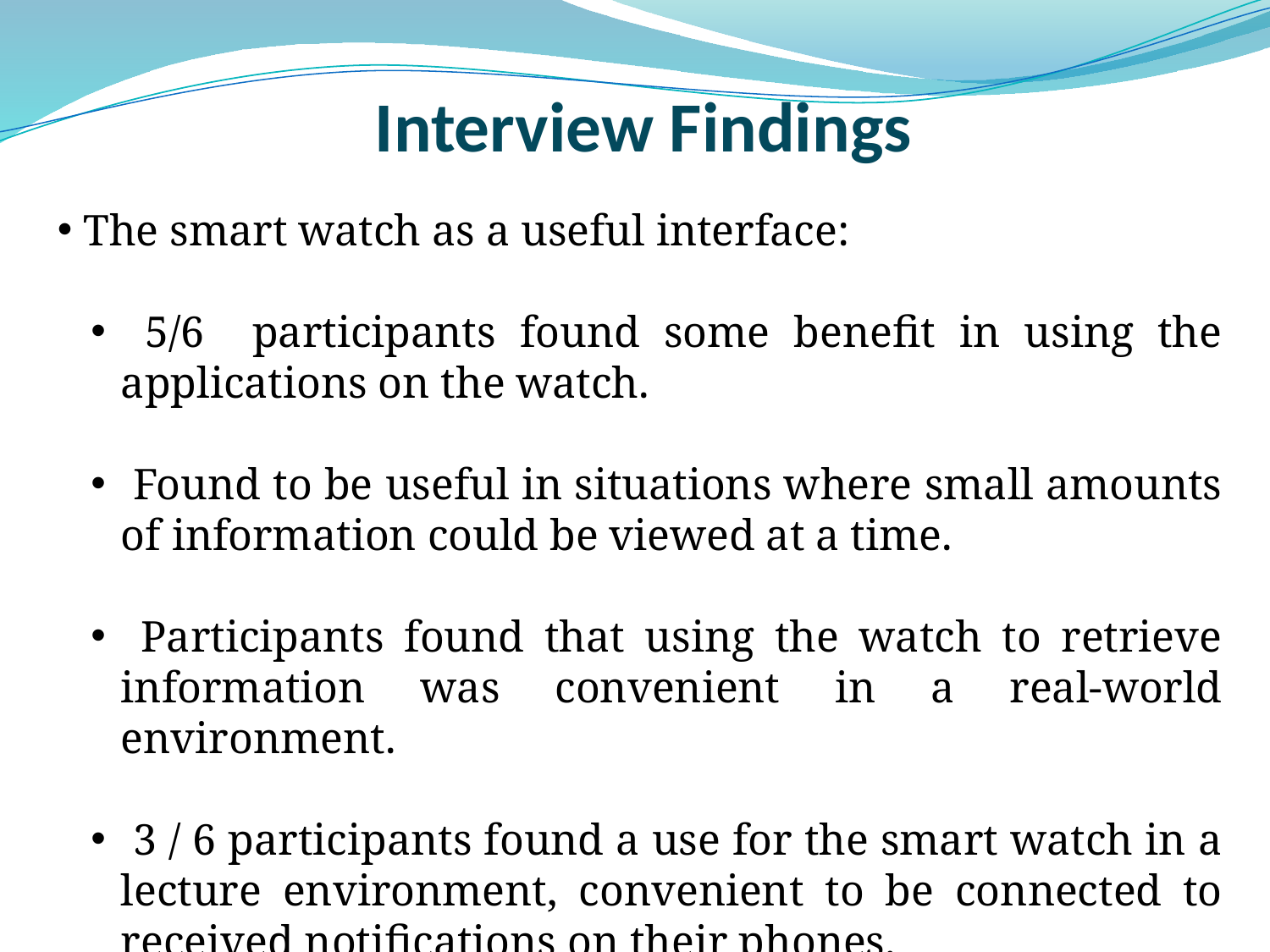

# Interview Findings

 The smart watch as a useful interface:

 5/6  participants found some benefit in using the applications on the watch.

 Found to be useful in situations where small amounts of information could be viewed at a time.

 Participants found that using the watch to retrieve information was convenient in a real-world environment.

 3 / 6 participants found a use for the smart watch in a lecture environment, convenient to be connected to received notifications on their phones.